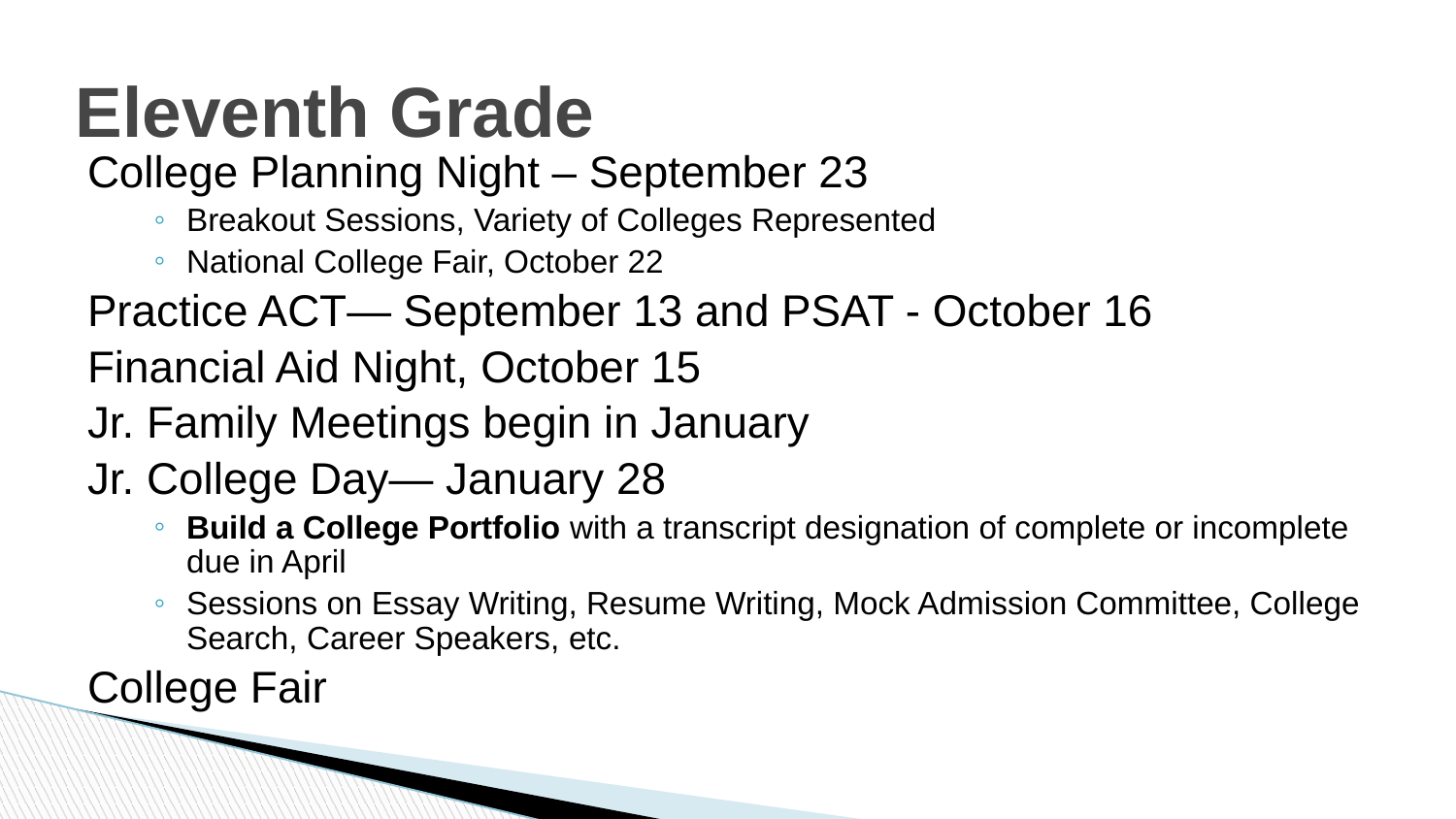

# Eleventh Grade
College Planning Night – September 23
Breakout Sessions, Variety of Colleges Represented
National College Fair, October 22
Practice ACT— September 13 and PSAT - October 16
Financial Aid Night, October 15
Jr. Family Meetings begin in January
Jr. College Day— January 28
Build a College Portfolio with a transcript designation of complete or incomplete due in April
Sessions on Essay Writing, Resume Writing, Mock Admission Committee, College Search, Career Speakers, etc.
College Fair